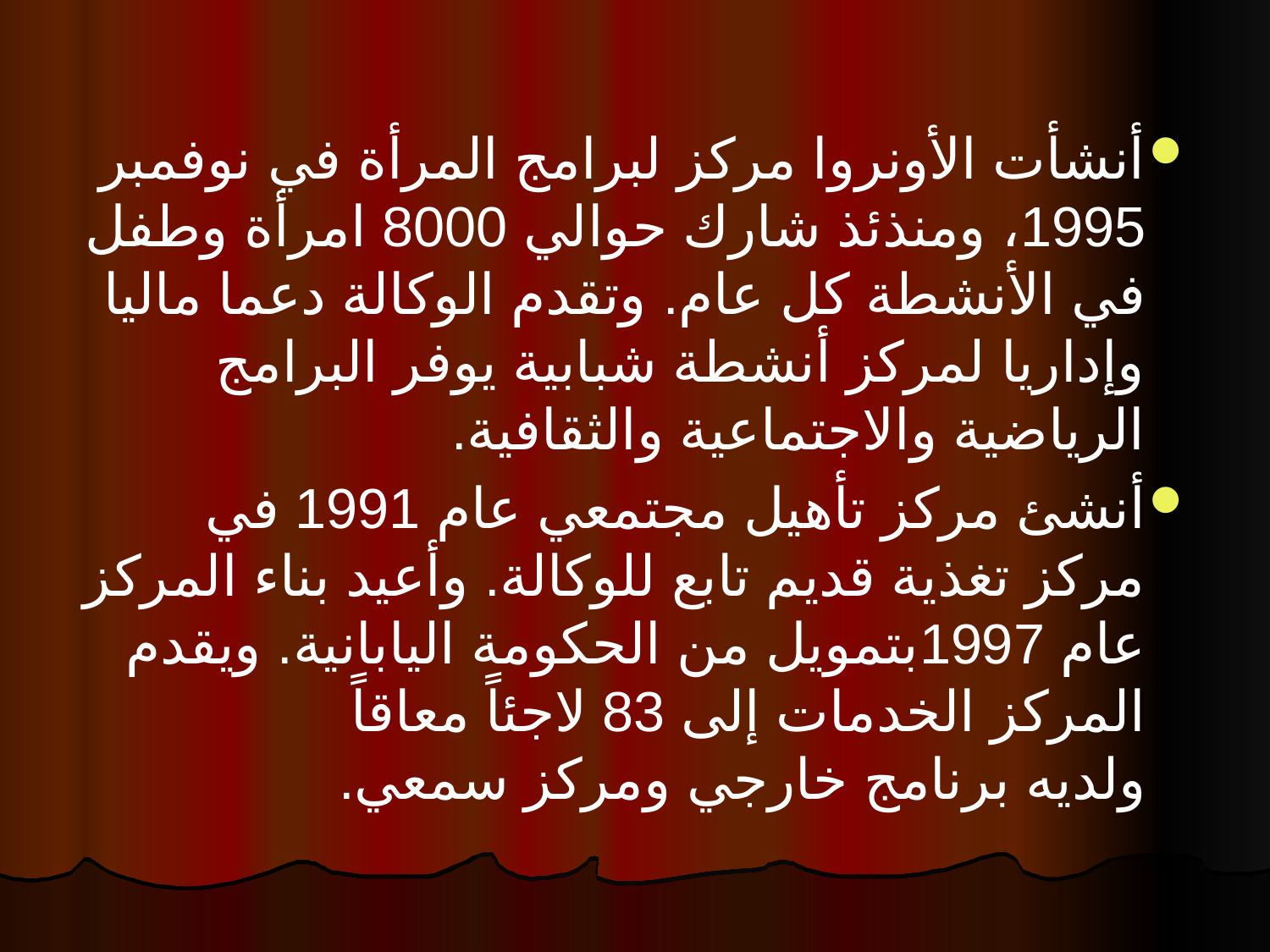

أنشأت الأونروا مركز لبرامج المرأة في نوفمبر 1995، ومنذئذ شارك حوالي 8000 امرأة وطفل في الأنشطة كل عام. وتقدم الوكالة دعما ماليا وإداريا لمركز أنشطة شبابية يوفر البرامج الرياضية والاجتماعية والثقافية.
أنشئ مركز تأهيل مجتمعي عام 1991 في مركز تغذية قديم تابع للوكالة. وأعيد بناء المركز عام 1997بتمويل من الحكومة اليابانية. ويقدم المركز الخدمات إلى 83 لاجئاً معاقاً ولديه برنامج خارجي ومركز سمعي.